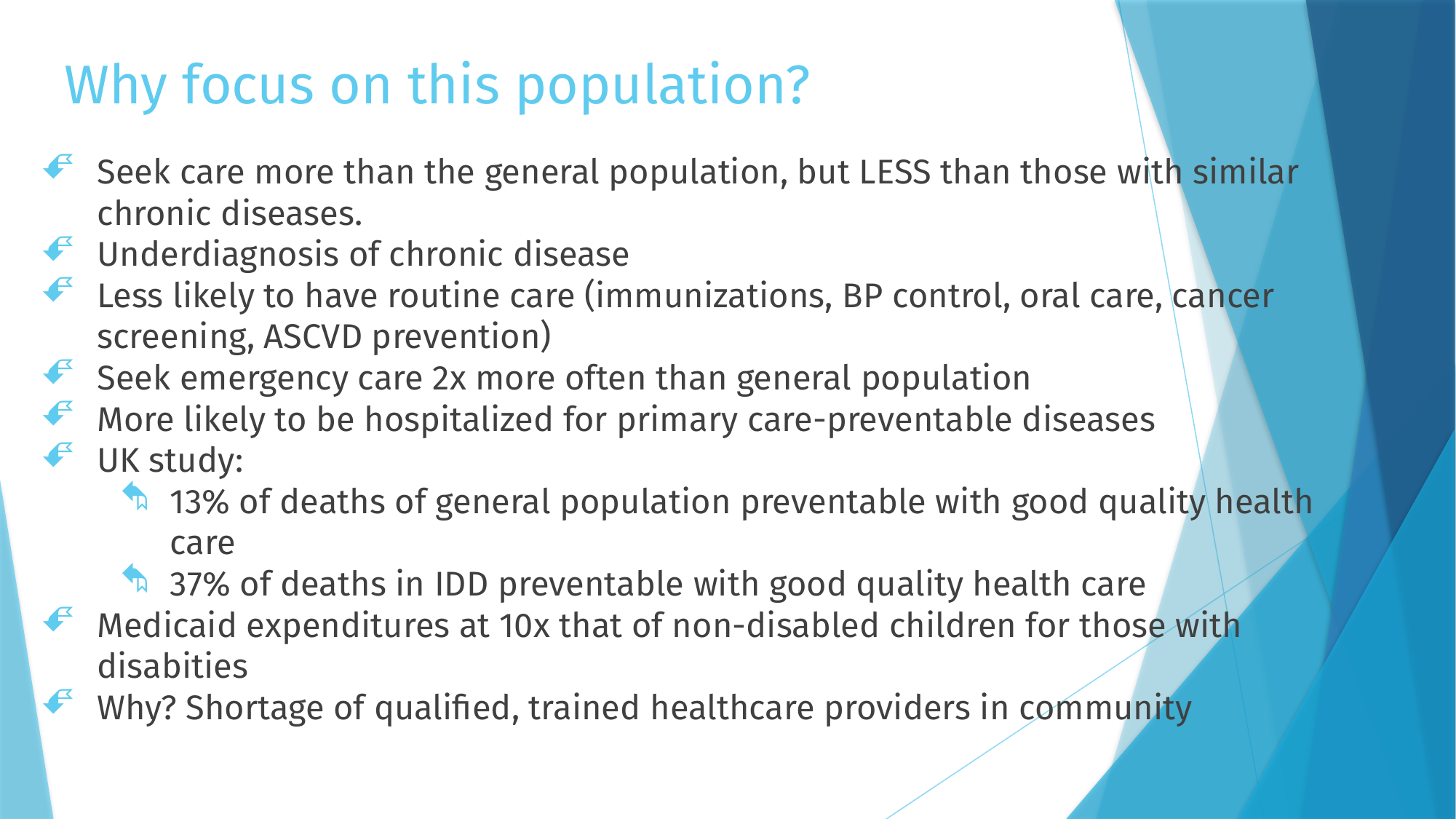

# Why focus on this population?
Seek care more than the general population, but LESS than those with similar chronic diseases.
Underdiagnosis of chronic disease
Less likely to have routine care (immunizations, BP control, oral care, cancer screening, ASCVD prevention)
Seek emergency care 2x more often than general population
More likely to be hospitalized for primary care-preventable diseases
UK study:
13% of deaths of general population preventable with good quality health care
37% of deaths in IDD preventable with good quality health care
Medicaid expenditures at 10x that of non-disabled children for those with disabities
Why? Shortage of qualified, trained healthcare providers in community